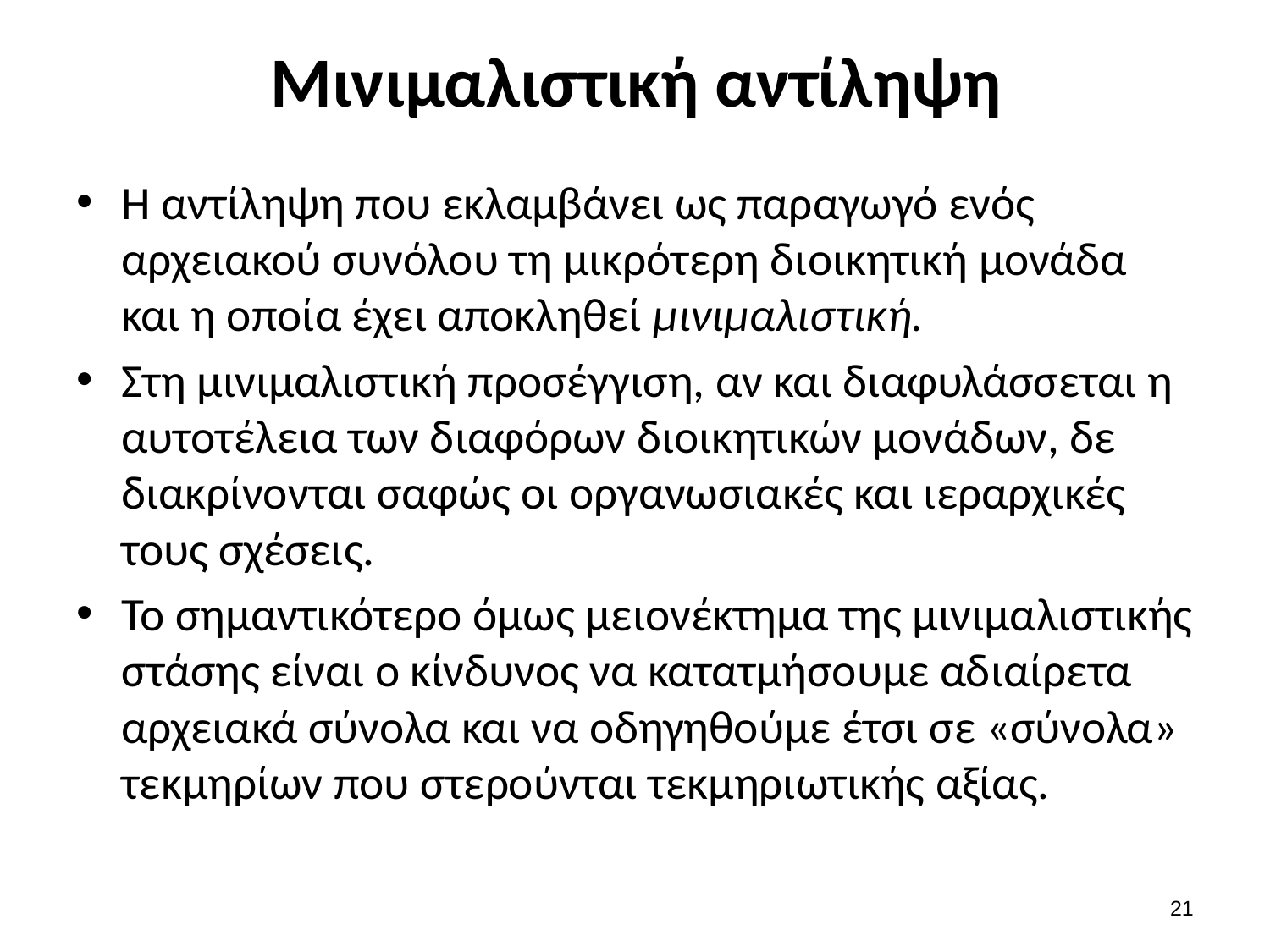

# Μινιμαλιστική αντίληψη
Η αντίληψη που εκλαμβάνει ως παραγωγό ενός αρχειακού συνόλου τη μικρότερη διοικητική μονάδα και η οποία έχει αποκληθεί μινιμαλιστική.
Στη μινιμαλιστική προσέγγιση, αν και διαφυλάσσεται η αυτοτέλεια των διαφόρων διοικητικών μονάδων, δε διακρίνονται σαφώς οι οργανωσιακές και ιεραρχικές τους σχέσεις.
Το σημαντικότερο όμως μειονέκτημα της μινιμαλιστικής στάσης είναι ο κίνδυνος να κατατμήσουμε αδιαίρετα αρχειακά σύνολα και να οδηγηθούμε έτσι σε «σύνολα» τεκμηρίων που στερούνται τεκμηριωτικής αξίας.
21